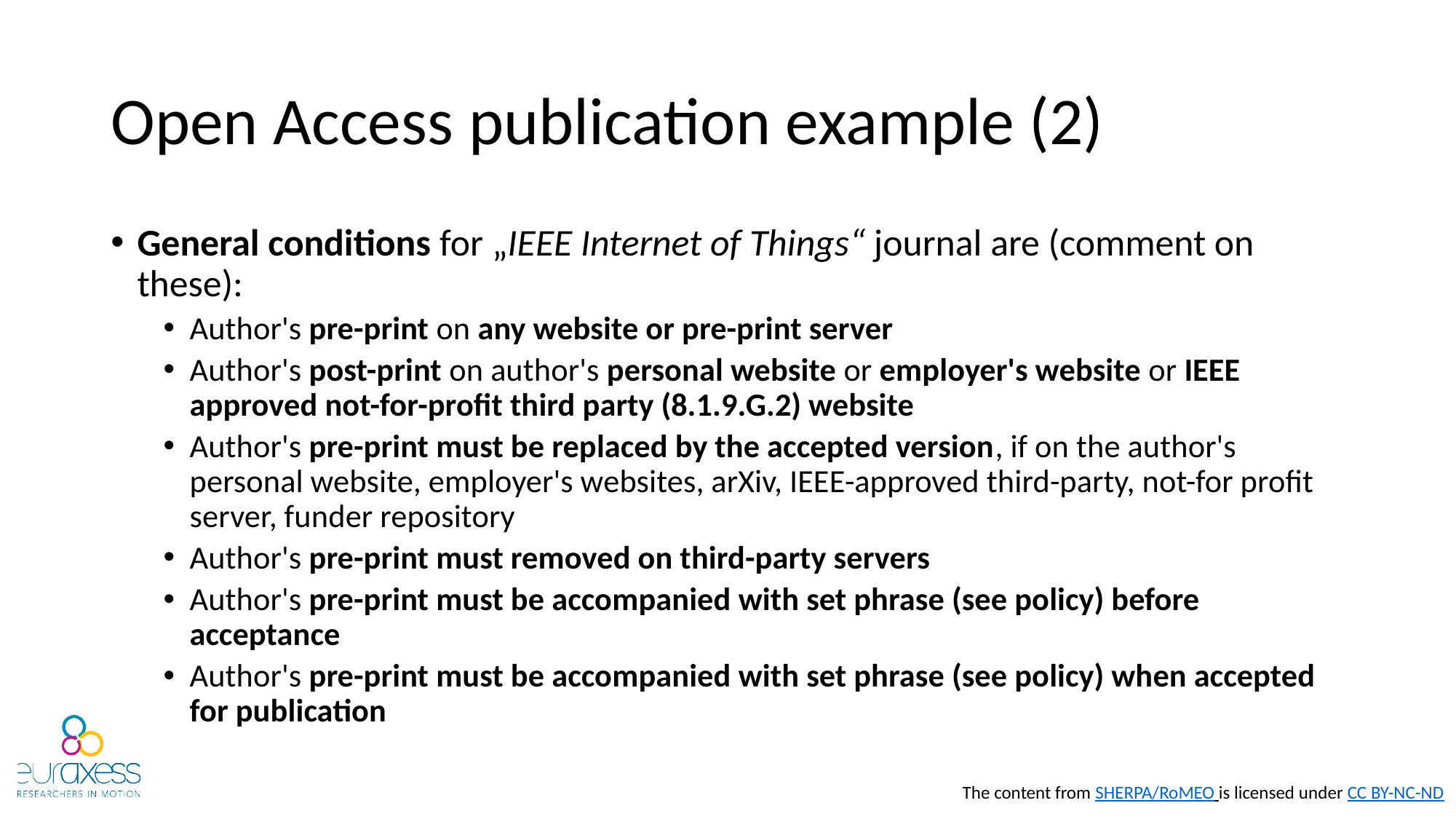

# Open Access publication example (2)
General conditions for „IEEE Internet of Things“ journal are (comment on these):
Author's pre-print on any website or pre-print server
Author's post-print on author's personal website or employer's website or IEEE approved not-for-profit third party (8.1.9.G.2) website
Author's pre-print must be replaced by the accepted version, if on the author's personal website, employer's websites, arXiv, IEEE-approved third-party, not-for profit server, funder repository
Author's pre-print must removed on third-party servers
Author's pre-print must be accompanied with set phrase (see policy) before acceptance
Author's pre-print must be accompanied with set phrase (see policy) when accepted for publication

The content from SHERPA/RoMEO is licensed under CC BY-NC-ND